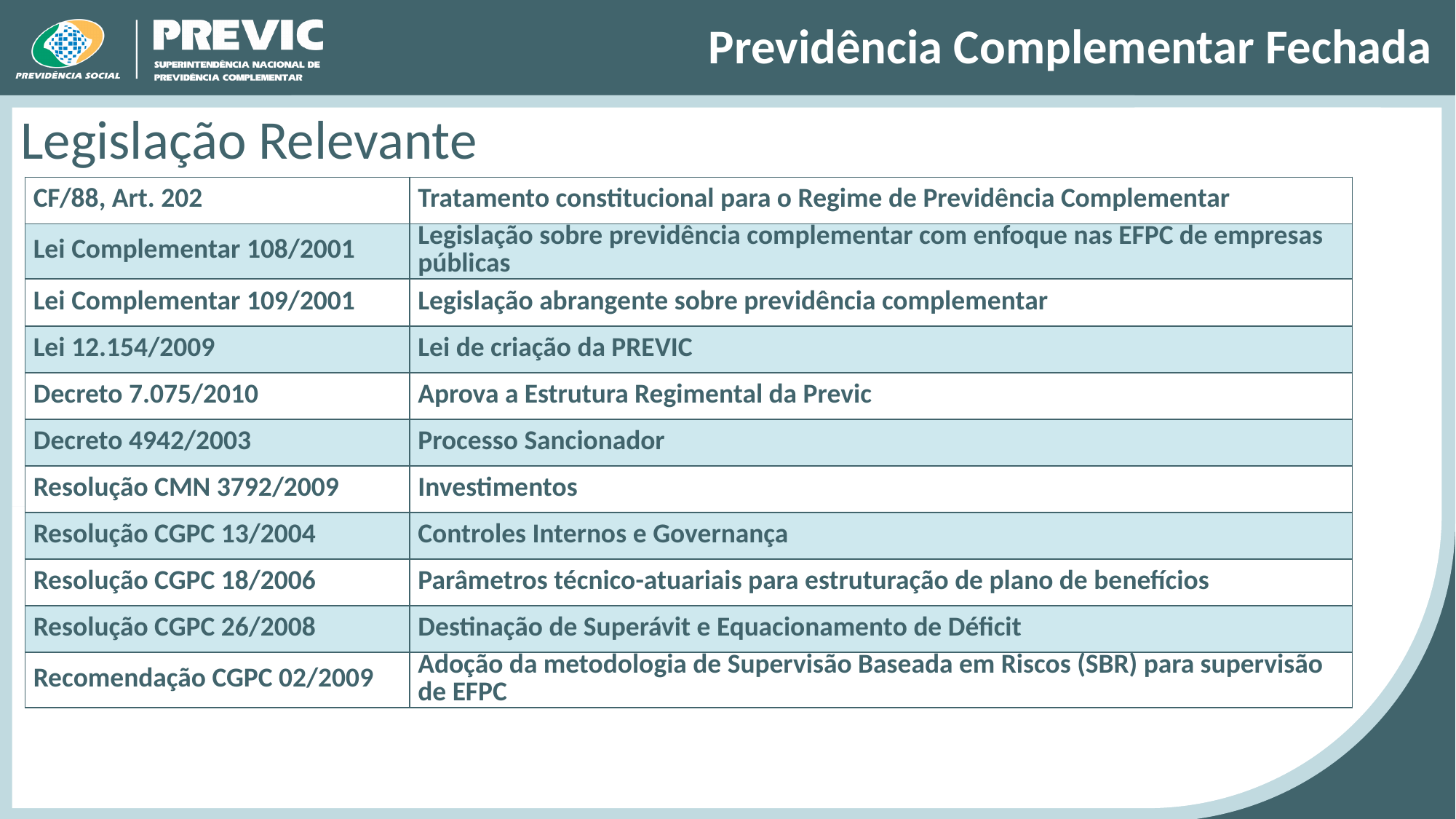

Previdência Complementar Fechada
Legislação Relevante
| CF/88, Art. 202 | Tratamento constitucional para o Regime de Previdência Complementar |
| --- | --- |
| Lei Complementar 108/2001 | Legislação sobre previdência complementar com enfoque nas EFPC de empresas públicas |
| Lei Complementar 109/2001 | Legislação abrangente sobre previdência complementar |
| Lei 12.154/2009 | Lei de criação da PREVIC |
| Decreto 7.075/2010 | Aprova a Estrutura Regimental da Previc |
| Decreto 4942/2003 | Processo Sancionador |
| Resolução CMN 3792/2009 | Investimentos |
| Resolução CGPC 13/2004 | Controles Internos e Governança |
| Resolução CGPC 18/2006 | Parâmetros técnico-atuariais para estruturação de plano de benefícios |
| Resolução CGPC 26/2008 | Destinação de Superávit e Equacionamento de Déficit |
| Recomendação CGPC 02/2009 | Adoção da metodologia de Supervisão Baseada em Riscos (SBR) para supervisão de EFPC |